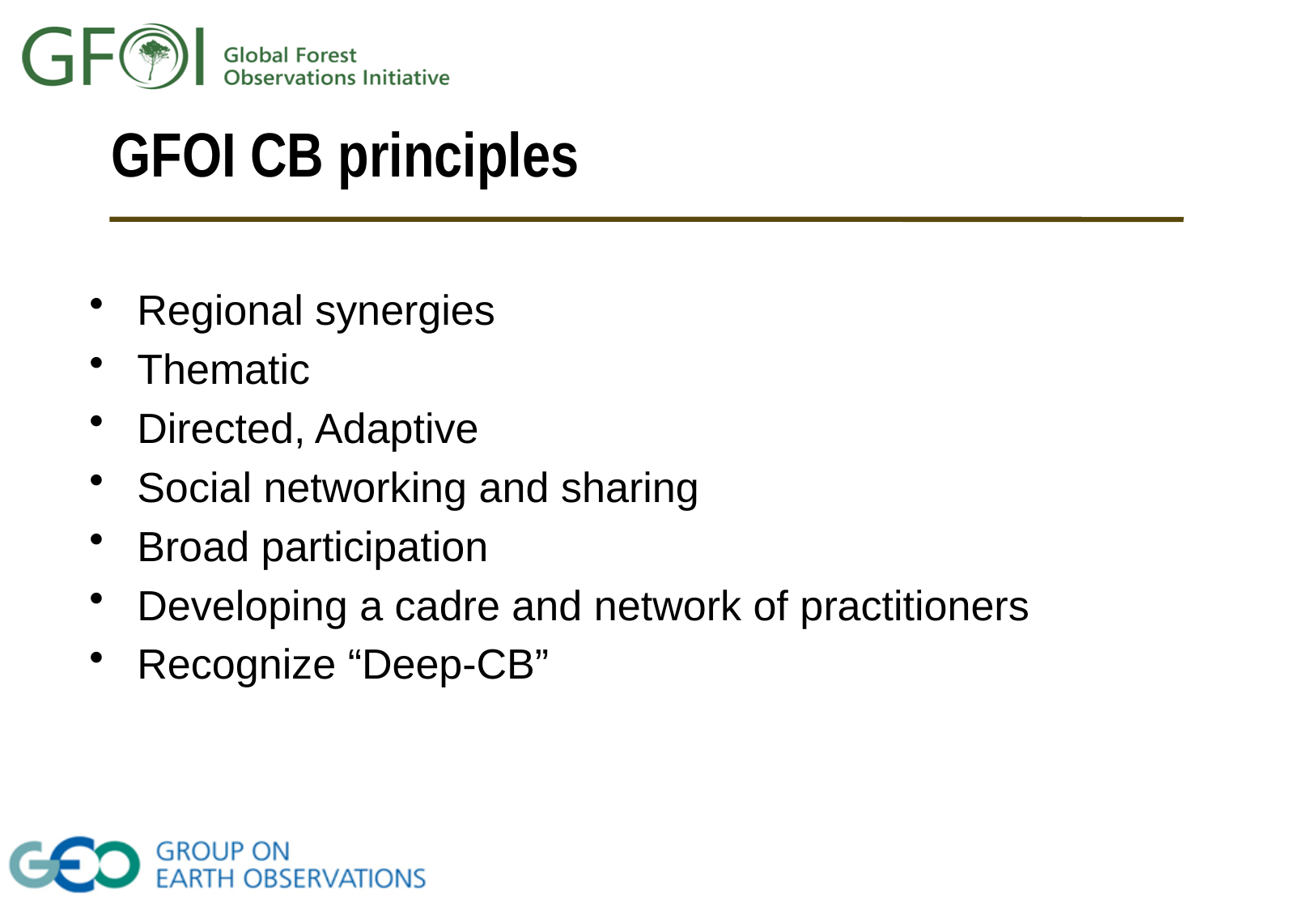

# GFOI CB principles

Regional synergies
Thematic
Directed, Adaptive
Social networking and sharing
Broad participation
Developing a cadre and network of practitioners
Recognize “Deep-CB”